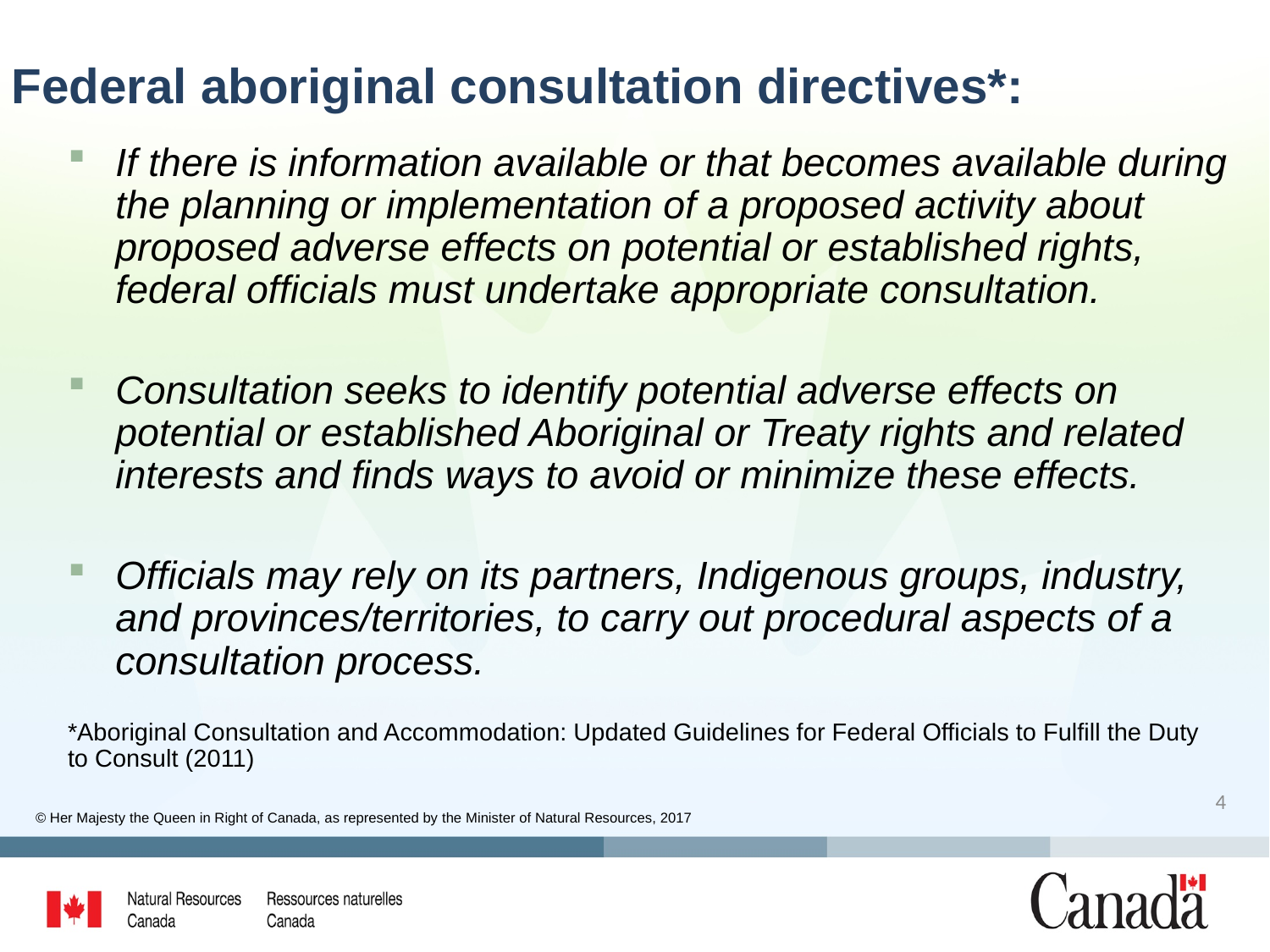

# Federal aboriginal consultation directives*:
If there is information available or that becomes available during the planning or implementation of a proposed activity about proposed adverse effects on potential or established rights, federal officials must undertake appropriate consultation.

Consultation seeks to identify potential adverse effects on potential or established Aboriginal or Treaty rights and related interests and finds ways to avoid or minimize these effects.

Officials may rely on its partners, Indigenous groups, industry, and provinces/territories, to carry out procedural aspects of a consultation process.

*Aboriginal Consultation and Accommodation: Updated Guidelines for Federal Officials to Fulfill the Duty to Consult (2011)

4